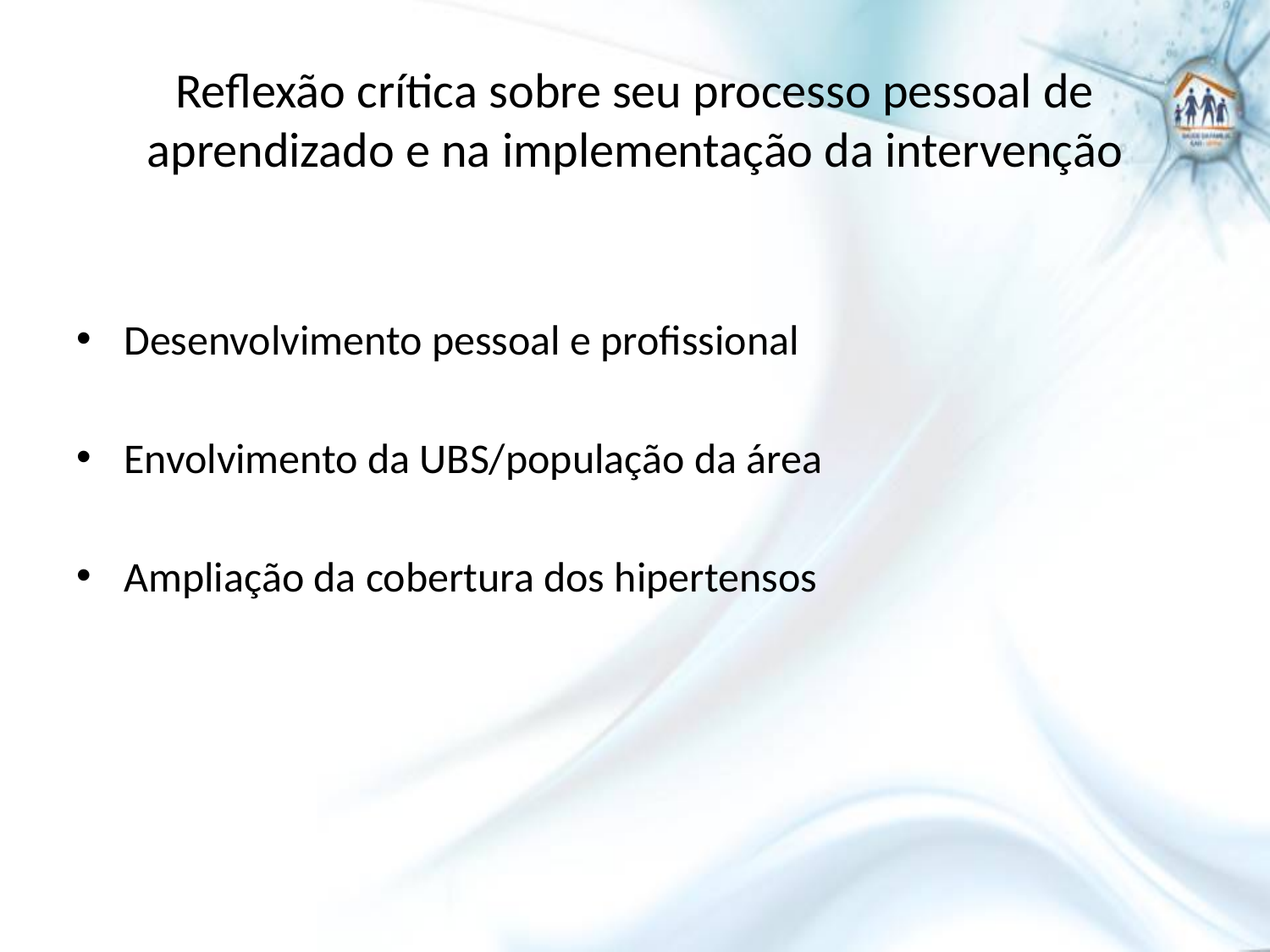

# Reflexão crítica sobre seu processo pessoal de aprendizado e na implementação da intervenção
Desenvolvimento pessoal e profissional

Envolvimento da UBS/população da área

Ampliação da cobertura dos hipertensos